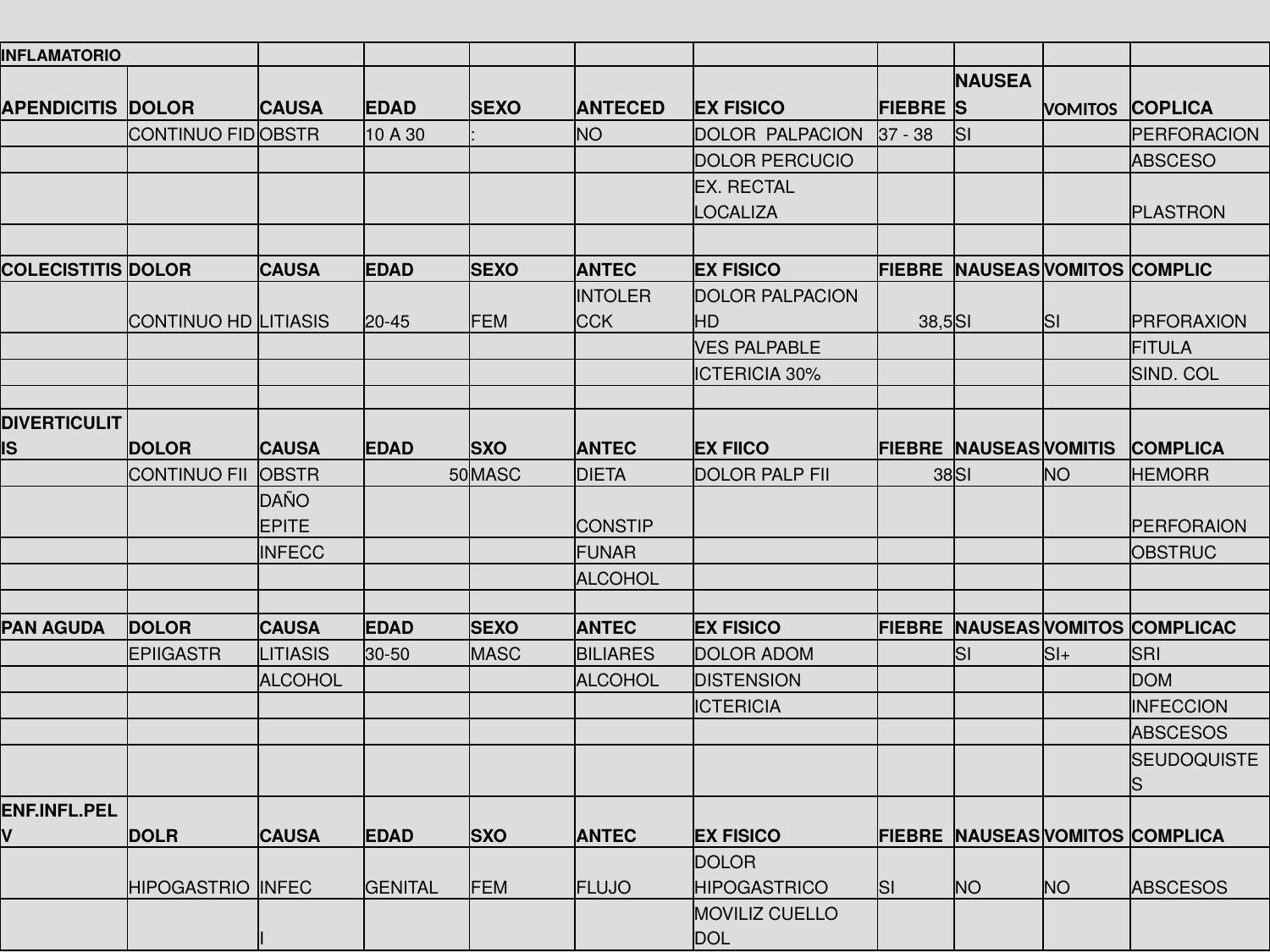

| INFLAMATORIO |  |  |  |  |  |  |  |  |  |  |
| --- | --- | --- | --- | --- | --- | --- | --- | --- | --- | --- |
| APENDICITIS | DOLOR | CAUSA | EDAD | SEXO | ANTECED | EX FISICO | FIEBRE | NAUSEAS | VOMITOS | COPLICA |
|  | CONTINUO FID | OBSTR | 10 A 30 | : | NO | DOLOR PALPACION | 37 - 38 | SI |  | PERFORACION |
|  |  |  |  |  |  | DOLOR PERCUCIO |  |  |  | ABSCESO |
|  |  |  |  |  |  | EX. RECTAL LOCALIZA |  |  |  | PLASTRON |
|  |  |  |  |  |  |  |  |  |  |  |
| COLECISTITIS | DOLOR | CAUSA | EDAD | SEXO | ANTEC | EX FISICO | FIEBRE | NAUSEAS | VOMITOS | COMPLIC |
|  | CONTINUO HD | LITIASIS | 20-45 | FEM | INTOLER CCK | DOLOR PALPACION HD | 38,5 | SI | SI | PRFORAXION |
|  |  |  |  |  |  | VES PALPABLE |  |  |  | FITULA |
|  |  |  |  |  |  | ICTERICIA 30% |  |  |  | SIND. COL |
|  |  |  |  |  |  |  |  |  |  |  |
| DIVERTICULITIS | DOLOR | CAUSA | EDAD | SXO | ANTEC | EX FIICO | FIEBRE | NAUSEAS | VOMITIS | COMPLICA |
|  | CONTINUO FII | OBSTR | 50 | MASC | DIETA | DOLOR PALP FII | 38 | SI | NO | HEMORR |
|  |  | DAÑO EPITE |  |  | CONSTIP |  |  |  |  | PERFORAION |
|  |  | INFECC |  |  | FUNAR |  |  |  |  | OBSTRUC |
|  |  |  |  |  | ALCOHOL |  |  |  |  |  |
|  |  |  |  |  |  |  |  |  |  |  |
| PAN AGUDA | DOLOR | CAUSA | EDAD | SEXO | ANTEC | EX FISICO | FIEBRE | NAUSEAS | VOMITOS | COMPLICAC |
|  | EPIIGASTR | LITIASIS | 30-50 | MASC | BILIARES | DOLOR ADOM |  | SI | SI+ | SRI |
|  |  | ALCOHOL |  |  | ALCOHOL | DISTENSION |  |  |  | DOM |
|  |  |  |  |  |  | ICTERICIA |  |  |  | INFECCION |
|  |  |  |  |  |  |  |  |  |  | ABSCESOS |
|  |  |  |  |  |  |  |  |  |  | SEUDOQUISTES |
| ENF.INFL.PELV | DOLR | CAUSA | EDAD | SXO | ANTEC | EX FISICO | FIEBRE | NAUSEAS | VOMITOS | COMPLICA |
|  | HIPOGASTRIO | INFEC | GENITAL | FEM | FLUJO | DOLOR HIPOGASTRICO | SI | NO | NO | ABSCESOS |
|  |  | I |  |  |  | MOVILIZ CUELLO DOL |  |  |  |  |